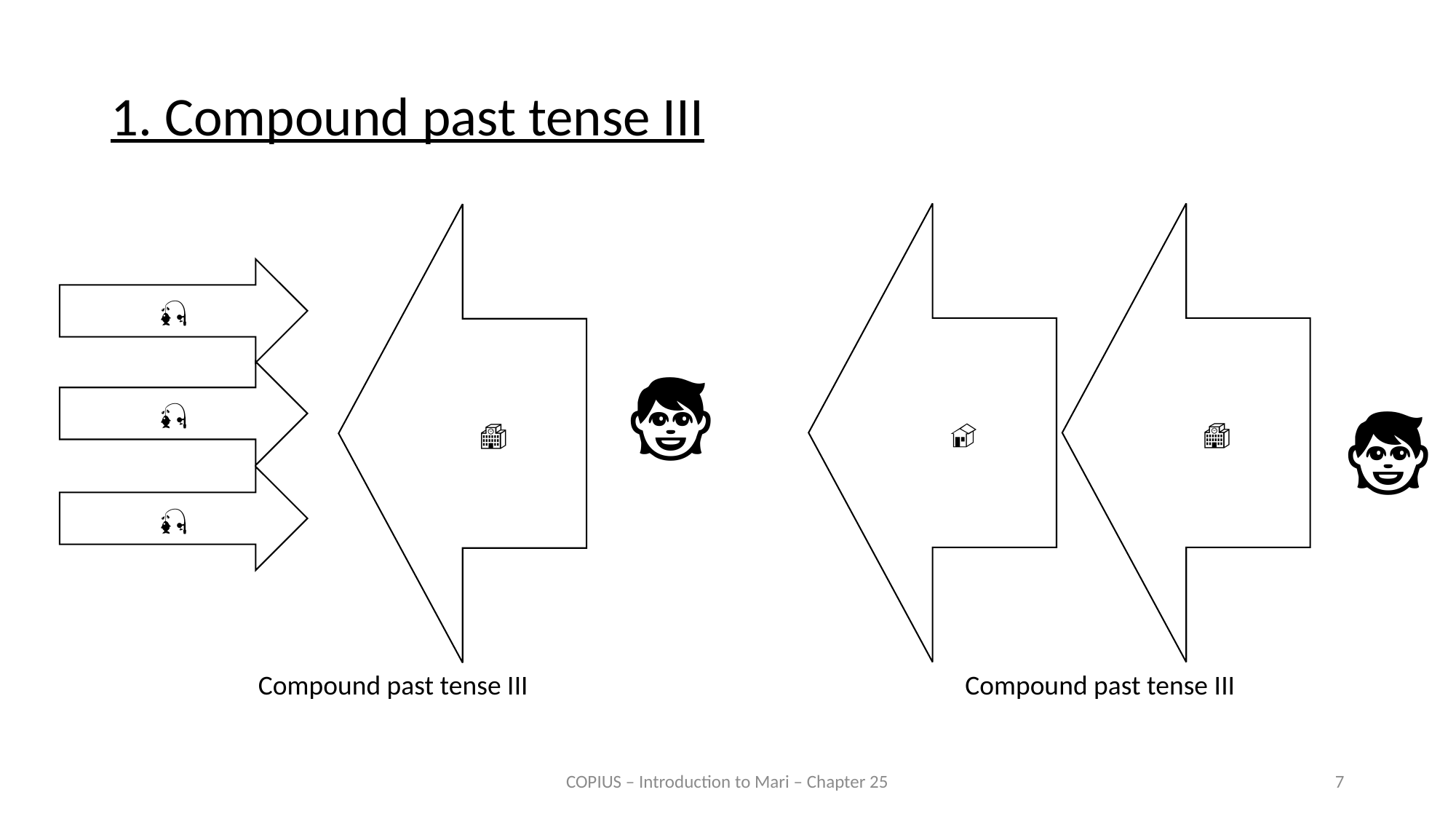

1. Compound past tense III
🏠
🏫
🏫
 🎣
🧒
 🎣
🧒
 🎣
Compound past tense III
Compound past tense III
COPIUS – Introduction to Mari – Chapter 25
7